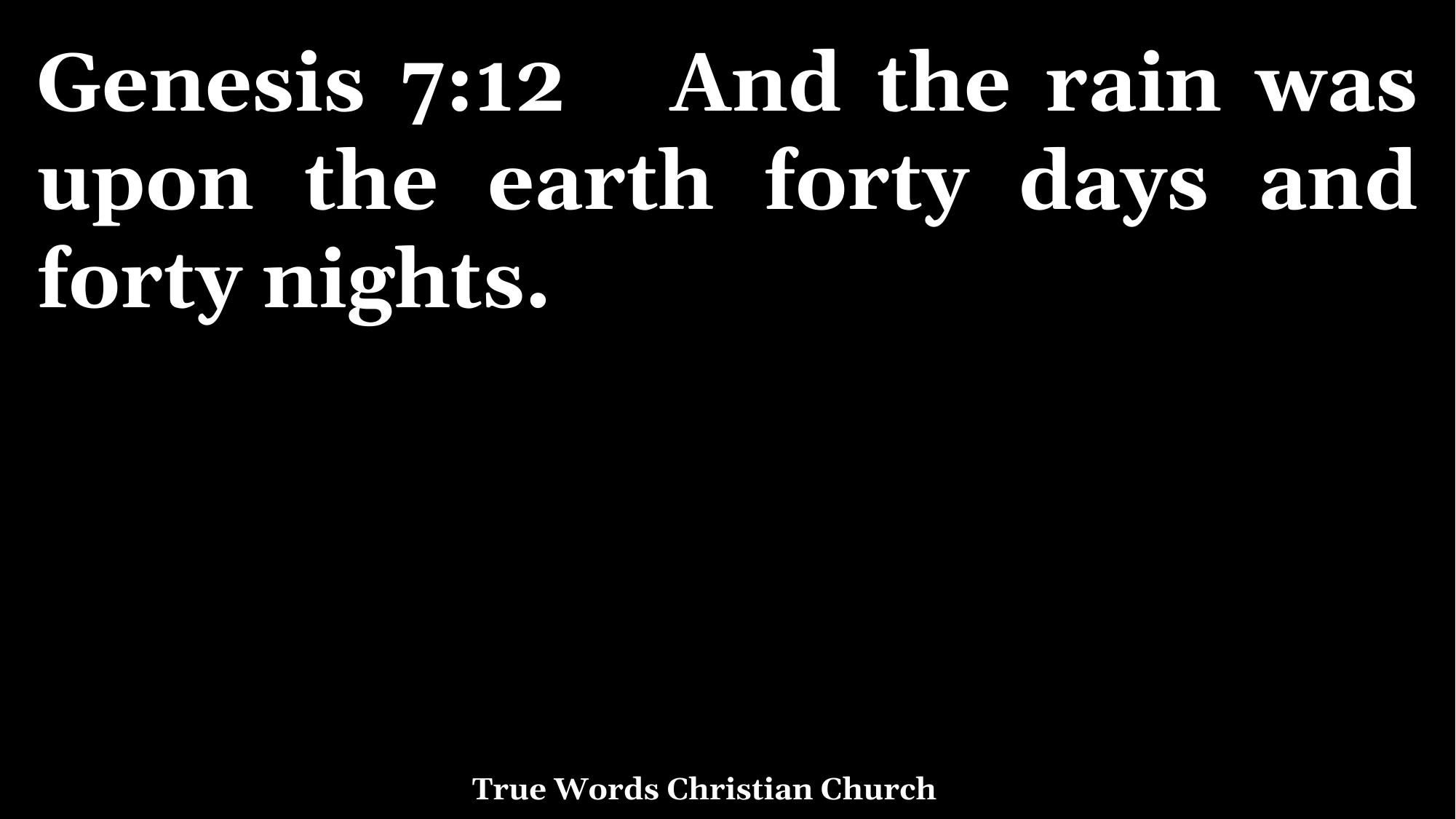

Genesis 7:12   And the rain was upon the earth forty days and forty nights.
True Words Christian Church